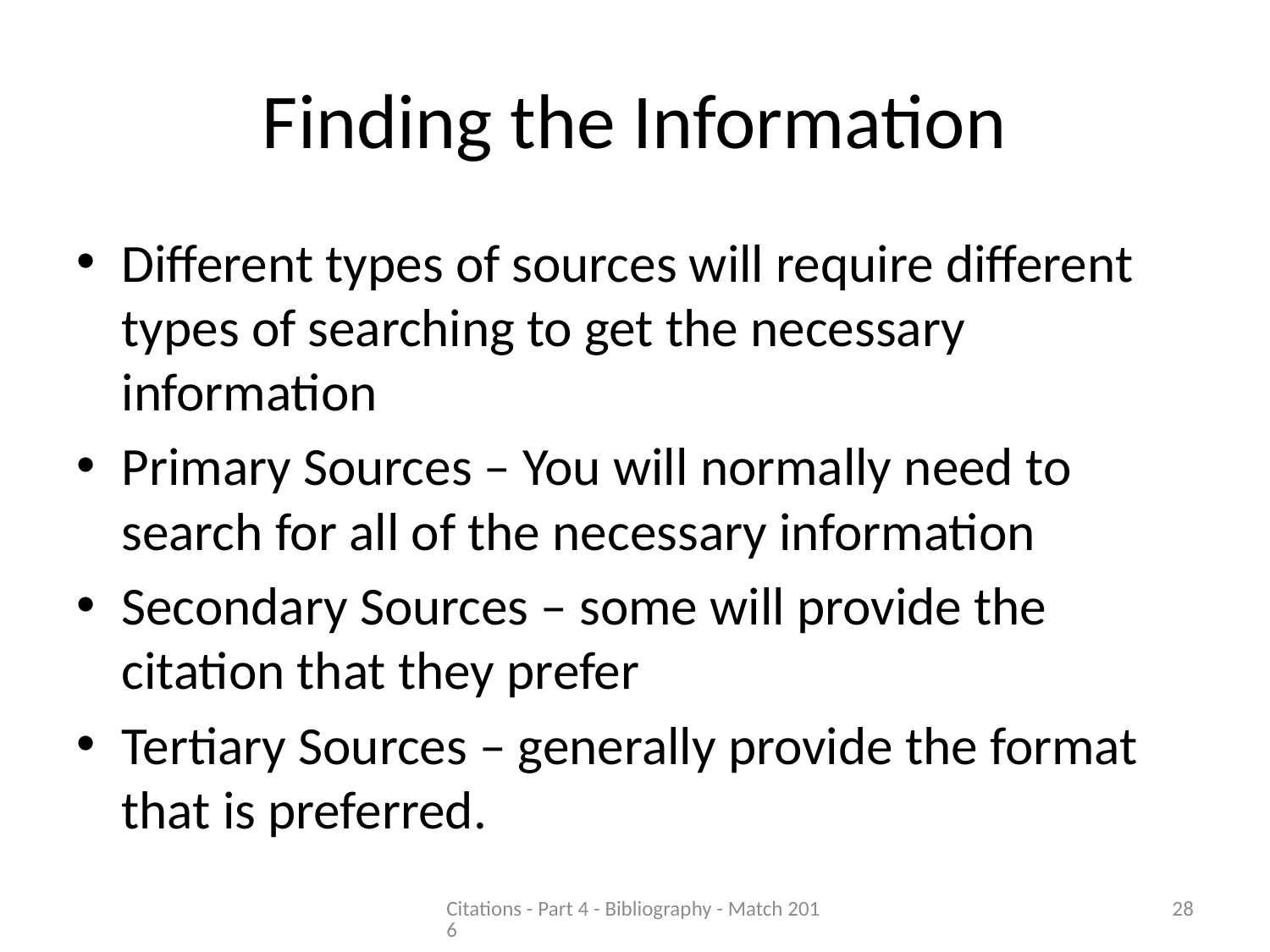

# Finding the Information
Different types of sources will require different types of searching to get the necessary information
Primary Sources – You will normally need to search for all of the necessary information
Secondary Sources – some will provide the citation that they prefer
Tertiary Sources – generally provide the format that is preferred.
Citations - Part 4 - Bibliography - Match 2016
28